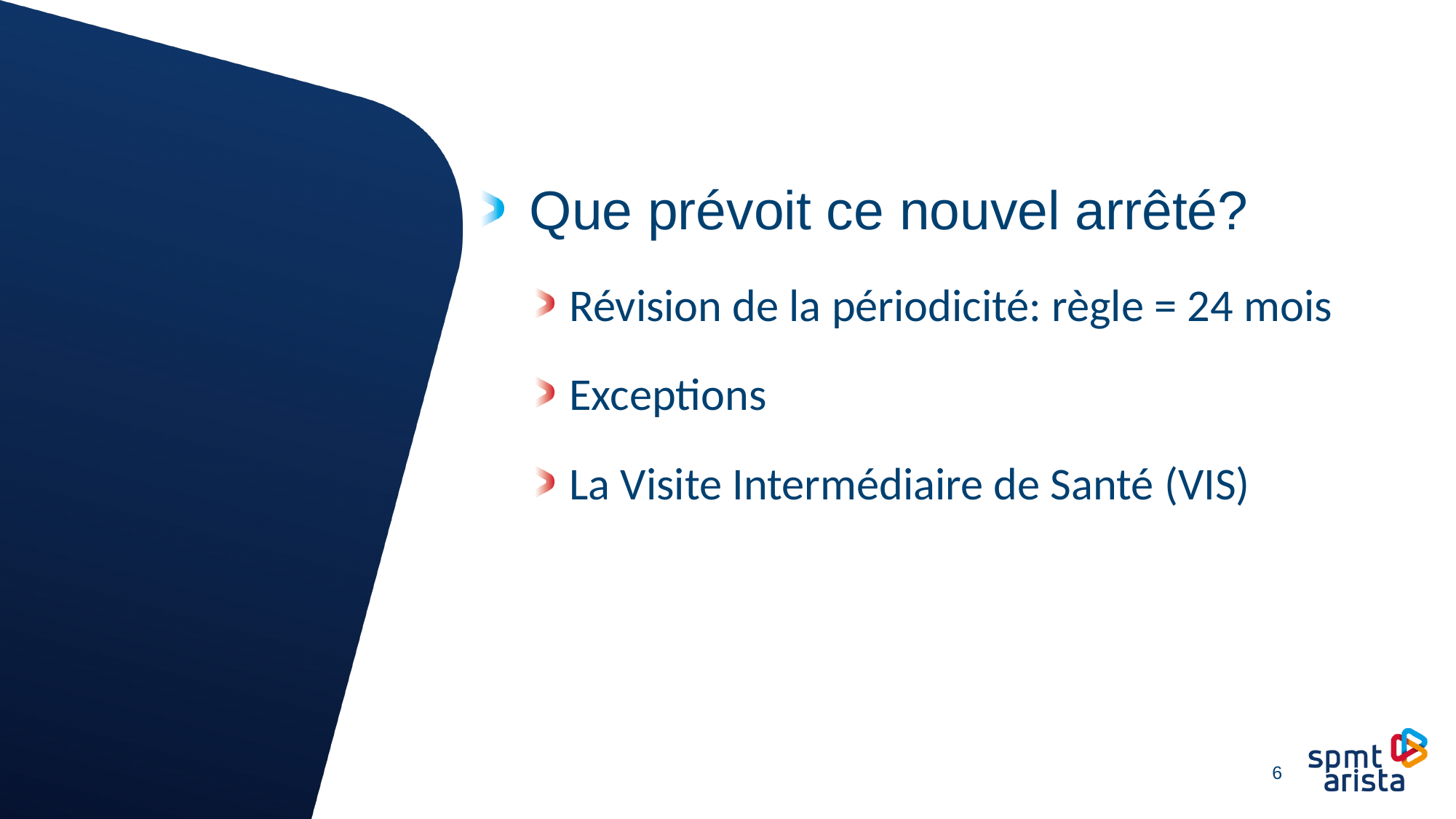

Que prévoit ce nouvel arrêté?
Révision de la périodicité: règle = 24 mois
Exceptions
La Visite Intermédiaire de Santé (VIS)